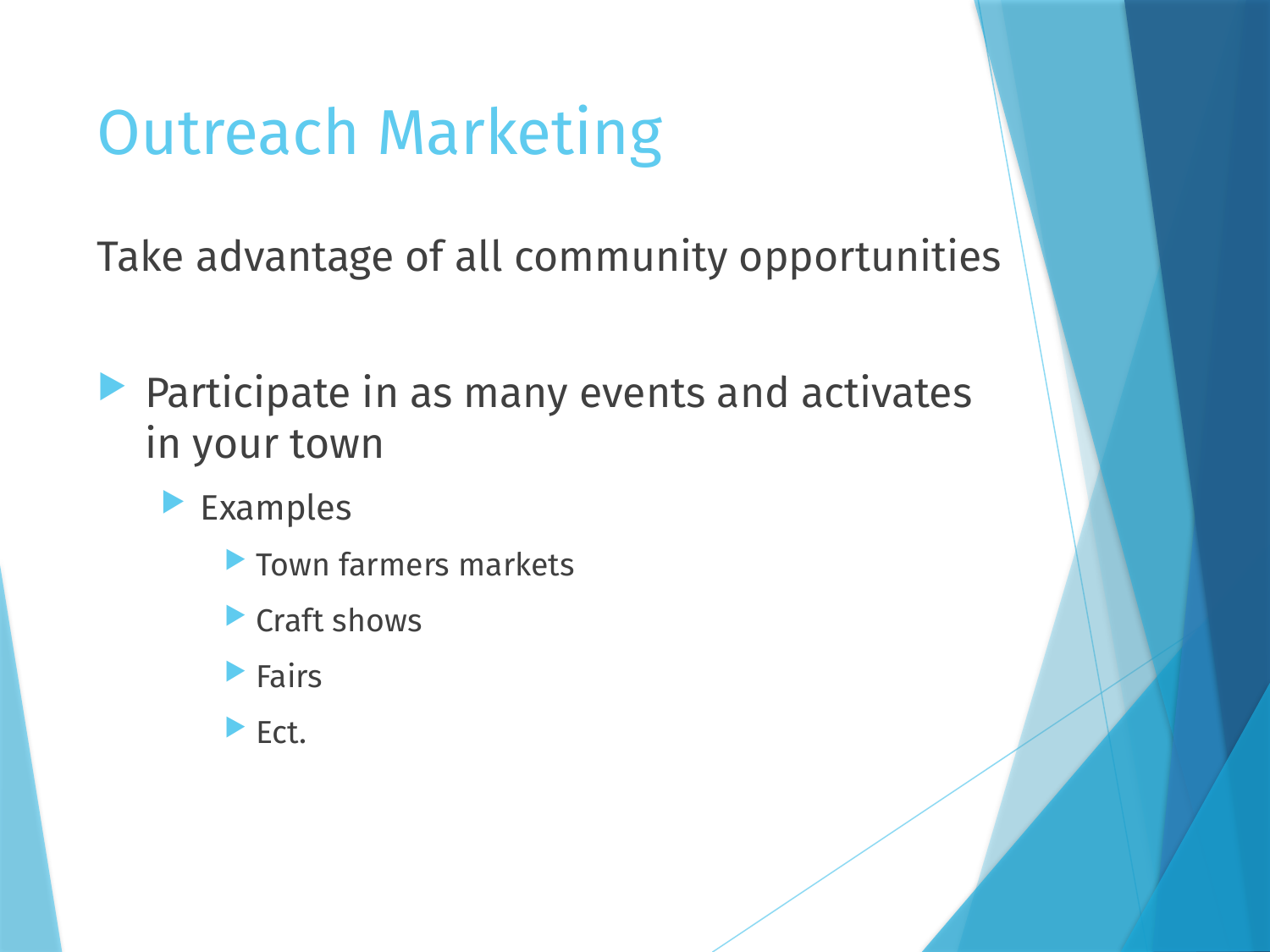

# Outreach Marketing
Take advantage of all community opportunities

Participate in as many events and activates in your town
Examples
Town farmers markets
Craft shows
Fairs
Ect.